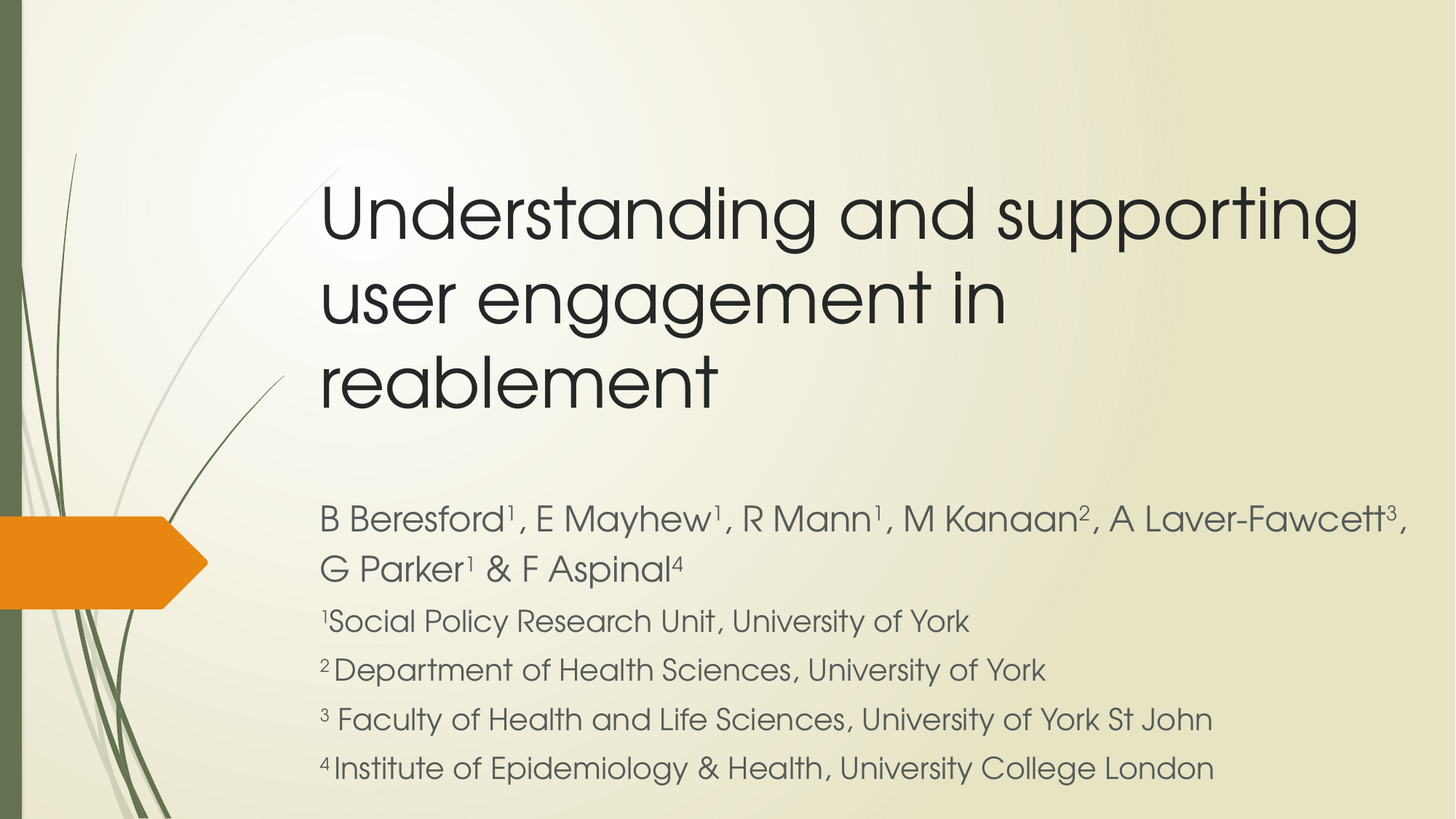

# Understanding and supporting user engagement in reablement
B Beresford1, E Mayhew1, R Mann1, M Kanaan2, A Laver-Fawcett3, G Parker1 & F Aspinal4
1Social Policy Research Unit, University of York
2 Department of Health Sciences, University of York
3 Faculty of Health and Life Sciences, University of York St John
4 Institute of Epidemiology & Health, University College London